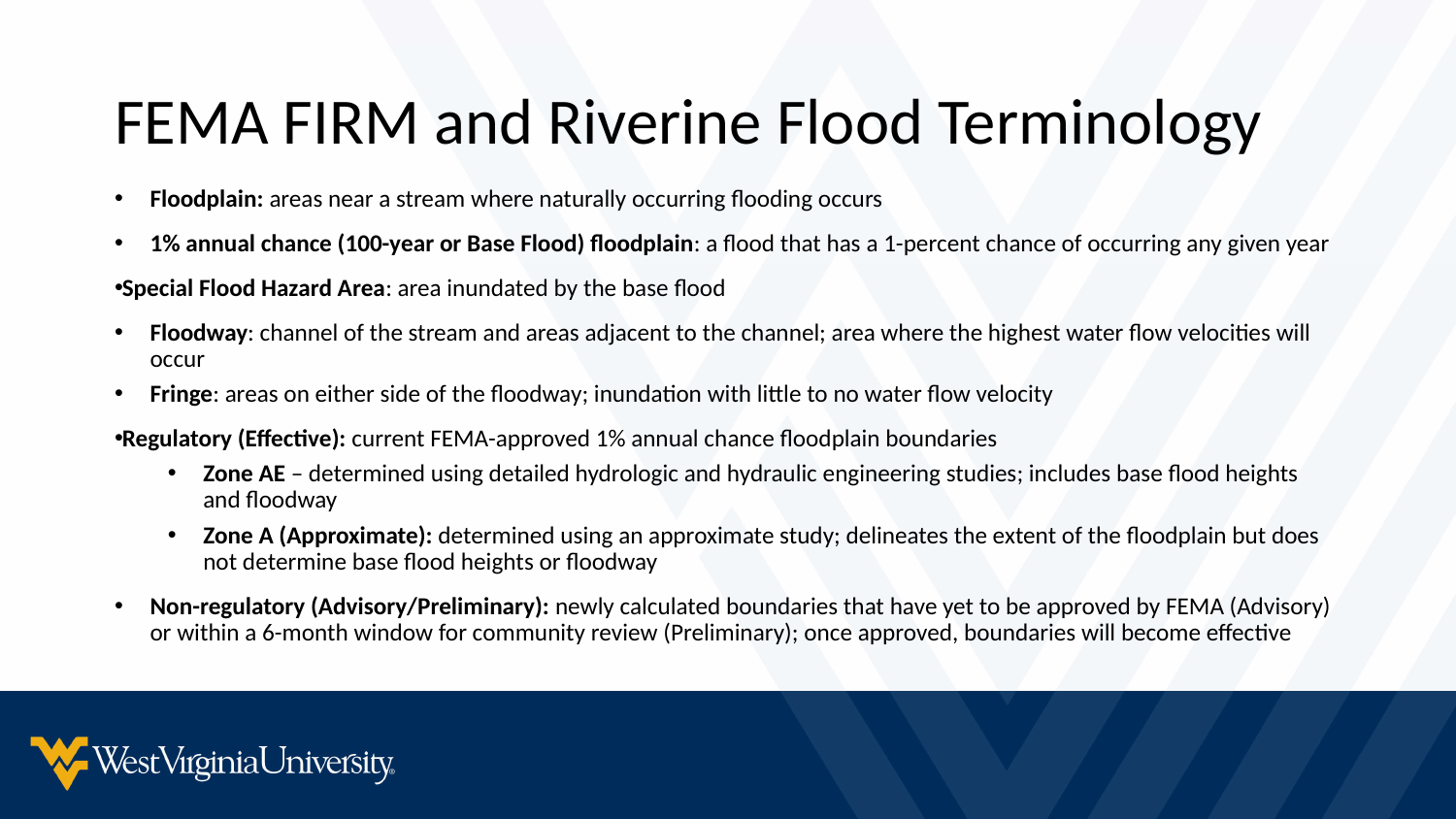

# FEMA FIRM and Riverine Flood Terminology
Floodplain: areas near a stream where naturally occurring flooding occurs
1% annual chance (100-year or Base Flood) floodplain: a flood that has a 1-percent chance of occurring any given year
Special Flood Hazard Area: area inundated by the base flood
Floodway: channel of the stream and areas adjacent to the channel; area where the highest water flow velocities will occur
Fringe: areas on either side of the floodway; inundation with little to no water flow velocity
Regulatory (Effective): current FEMA-approved 1% annual chance floodplain boundaries
Zone AE – determined using detailed hydrologic and hydraulic engineering studies; includes base flood heights and floodway
Zone A (Approximate): determined using an approximate study; delineates the extent of the floodplain but does not determine base flood heights or floodway
Non-regulatory (Advisory/Preliminary): newly calculated boundaries that have yet to be approved by FEMA (Advisory) or within a 6-month window for community review (Preliminary); once approved, boundaries will become effective